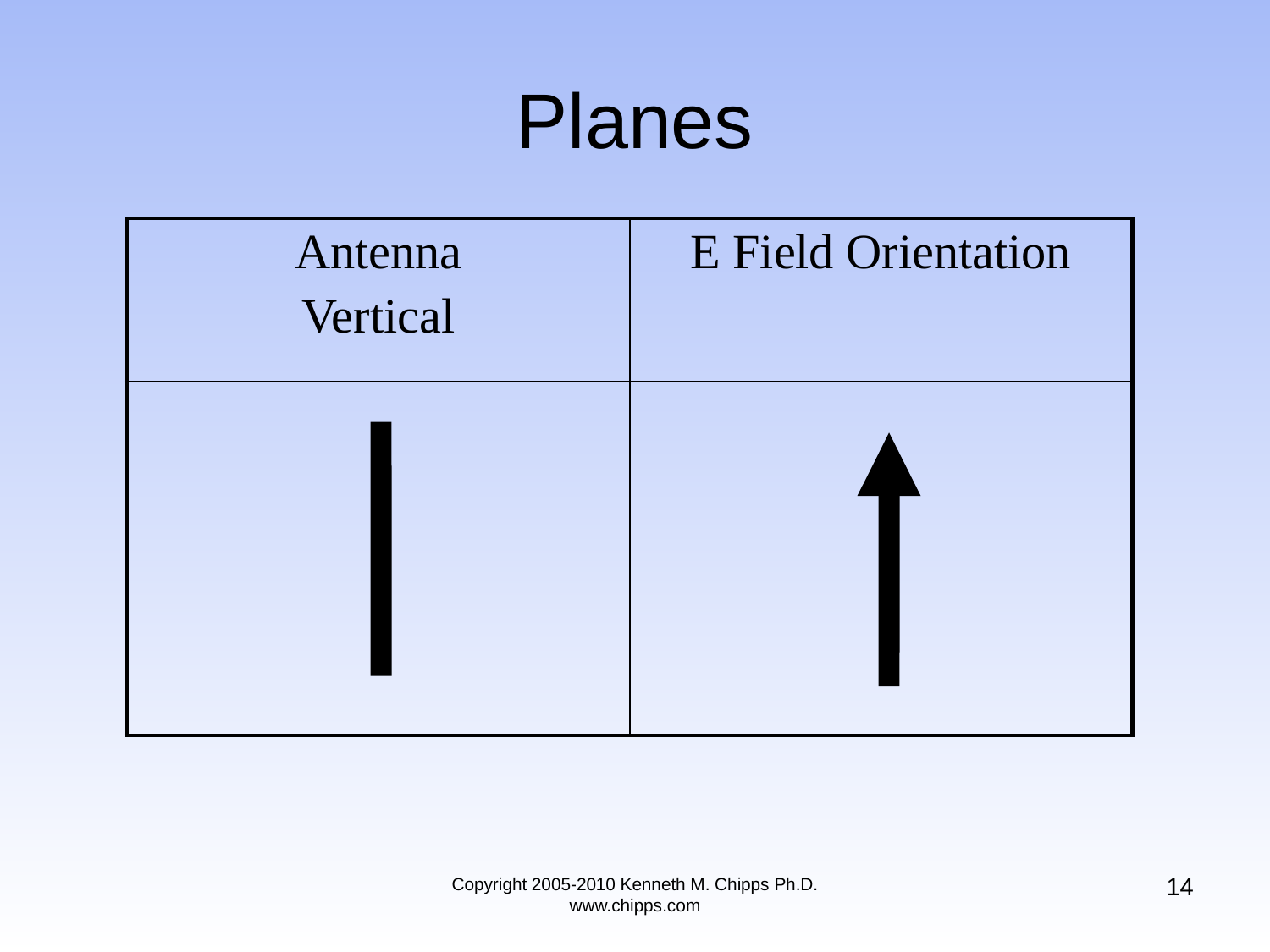

# Planes
| Antenna Vertical | E Field Orientation |
| --- | --- |
|  |  |

14
Copyright 2005-2010 Kenneth M. Chipps Ph.D. www.chipps.com